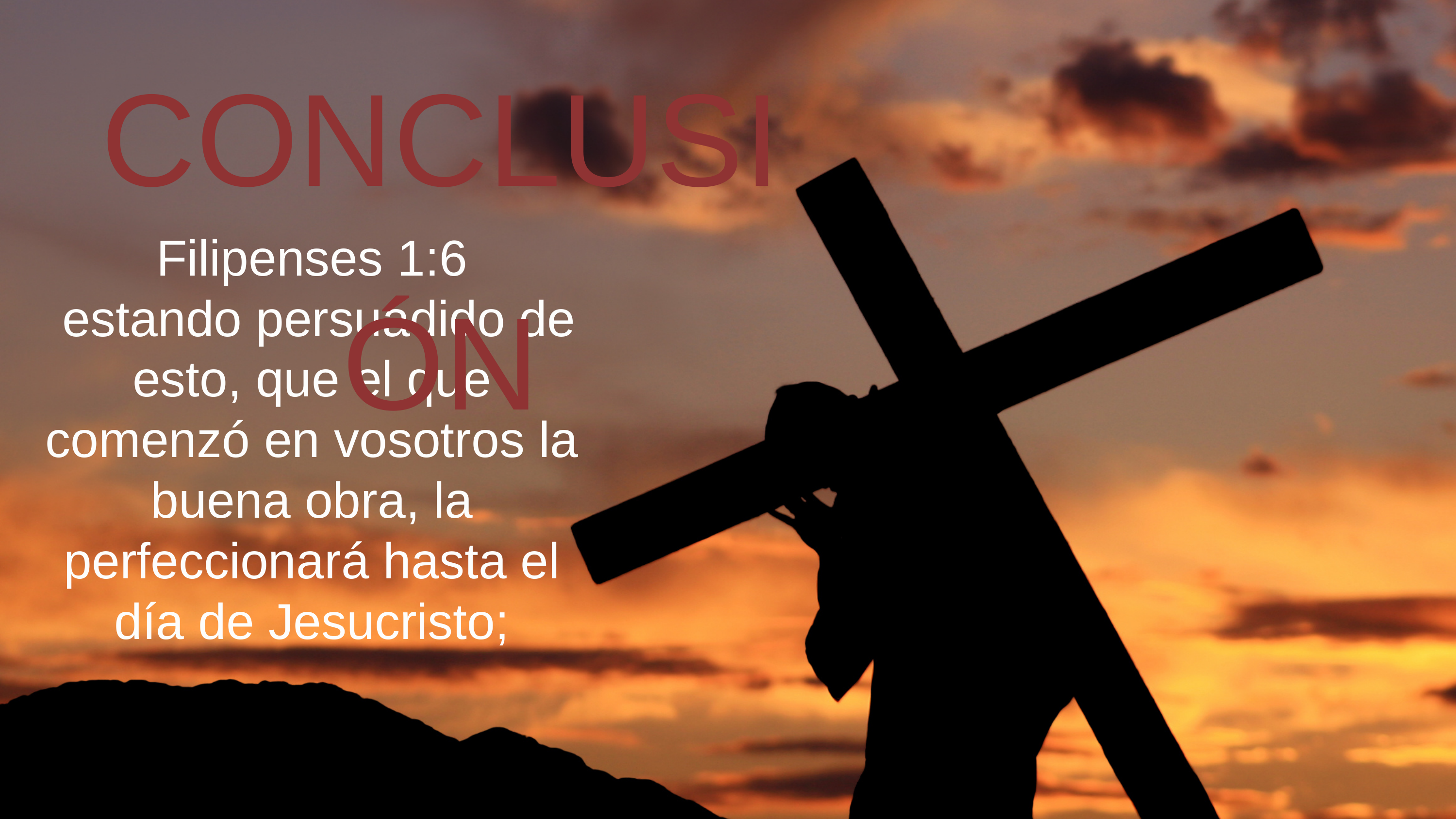

CONCLUSIÓN

Filipenses 1:6
 estando persuadido de esto, que el que comenzó en vosotros la buena obra, la perfeccionará hasta el día de Jesucristo;